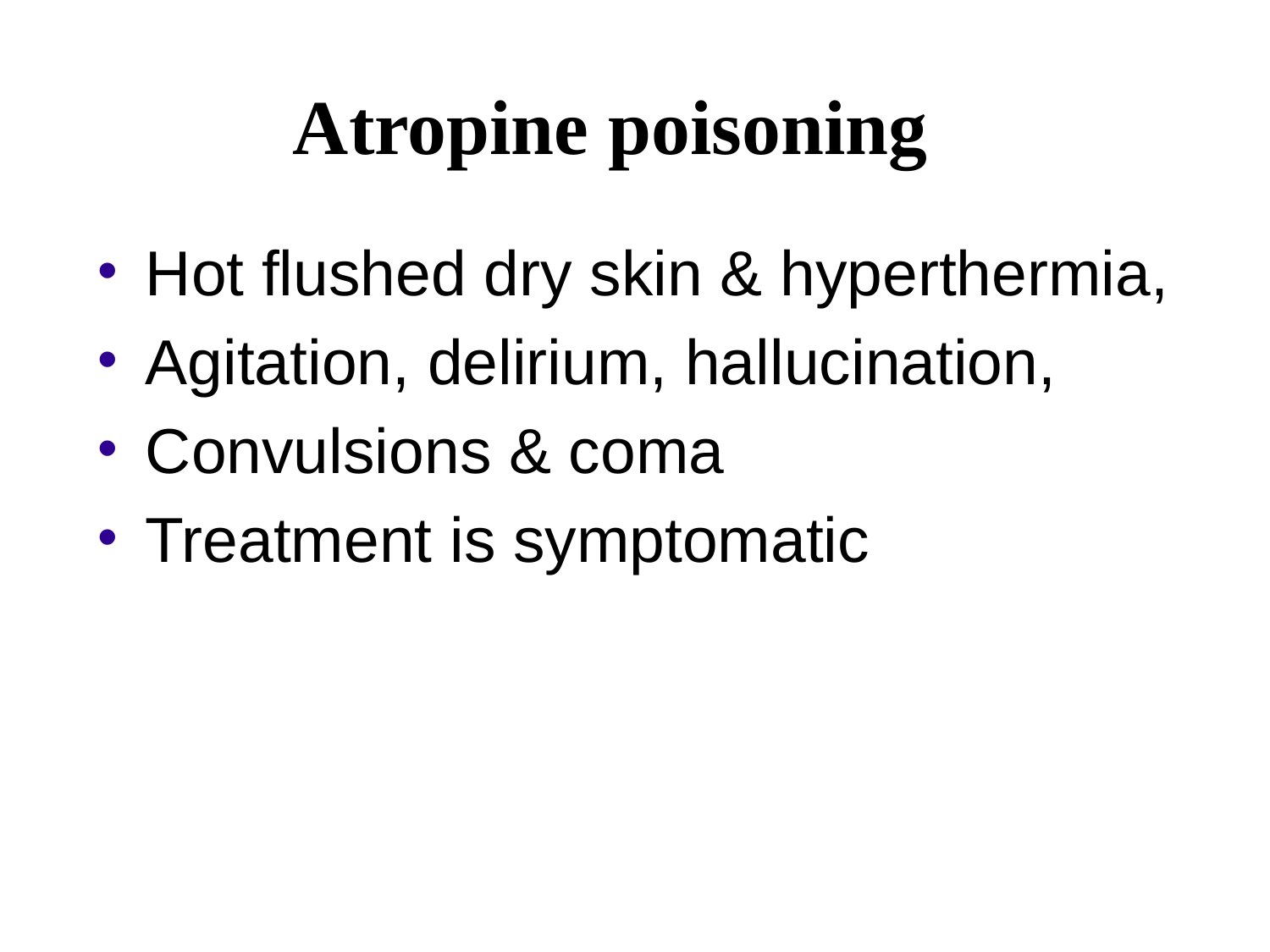

# Atropine poisoning
Hot flushed dry skin & hyperthermia,
Agitation, delirium, hallucination,
Convulsions & coma
Treatment is symptomatic